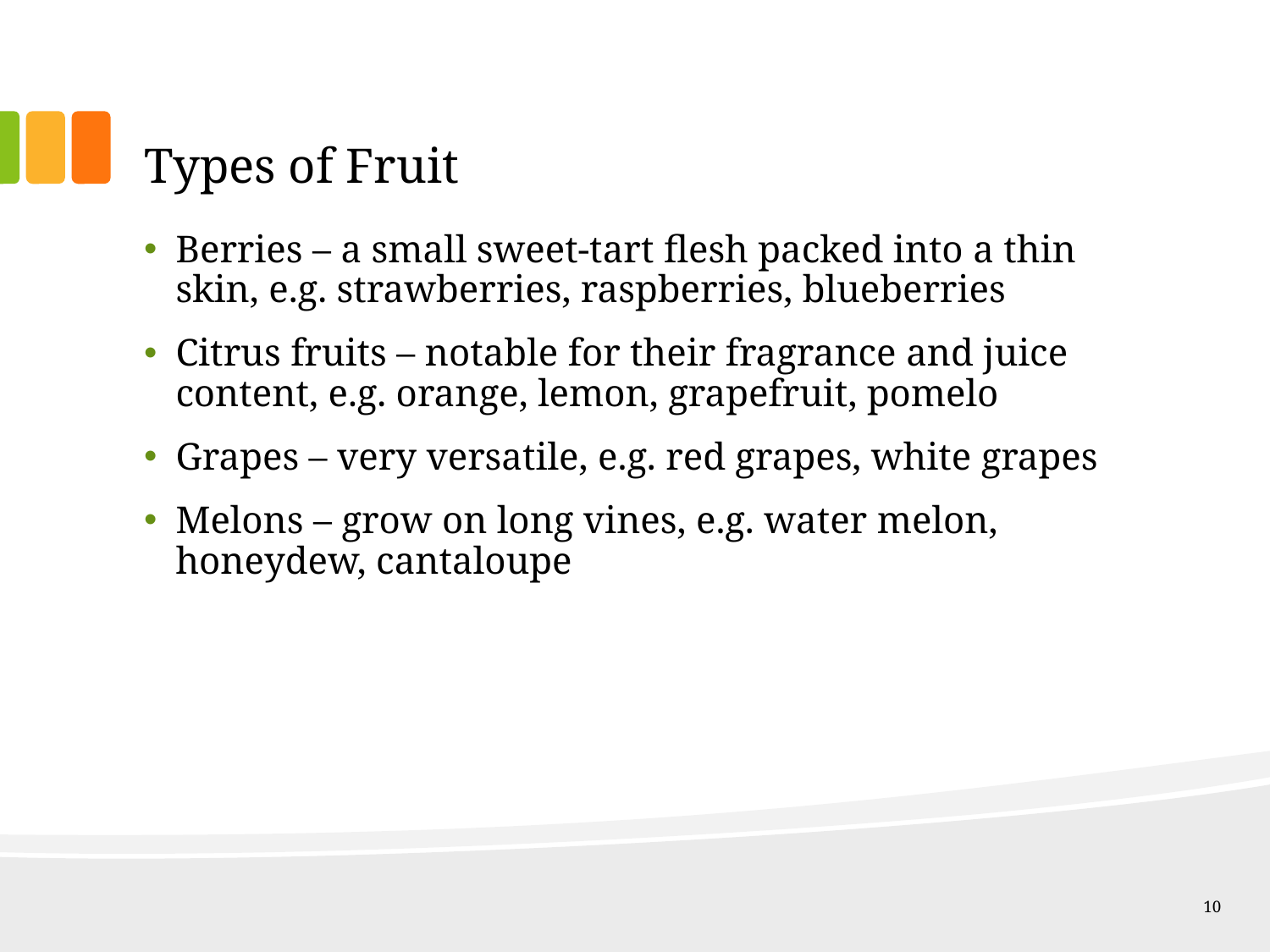

# Types of Fruit
Berries – a small sweet-tart flesh packed into a thin skin, e.g. strawberries, raspberries, blueberries
Citrus fruits – notable for their fragrance and juice content, e.g. orange, lemon, grapefruit, pomelo
Grapes – very versatile, e.g. red grapes, white grapes
Melons – grow on long vines, e.g. water melon, honeydew, cantaloupe

10